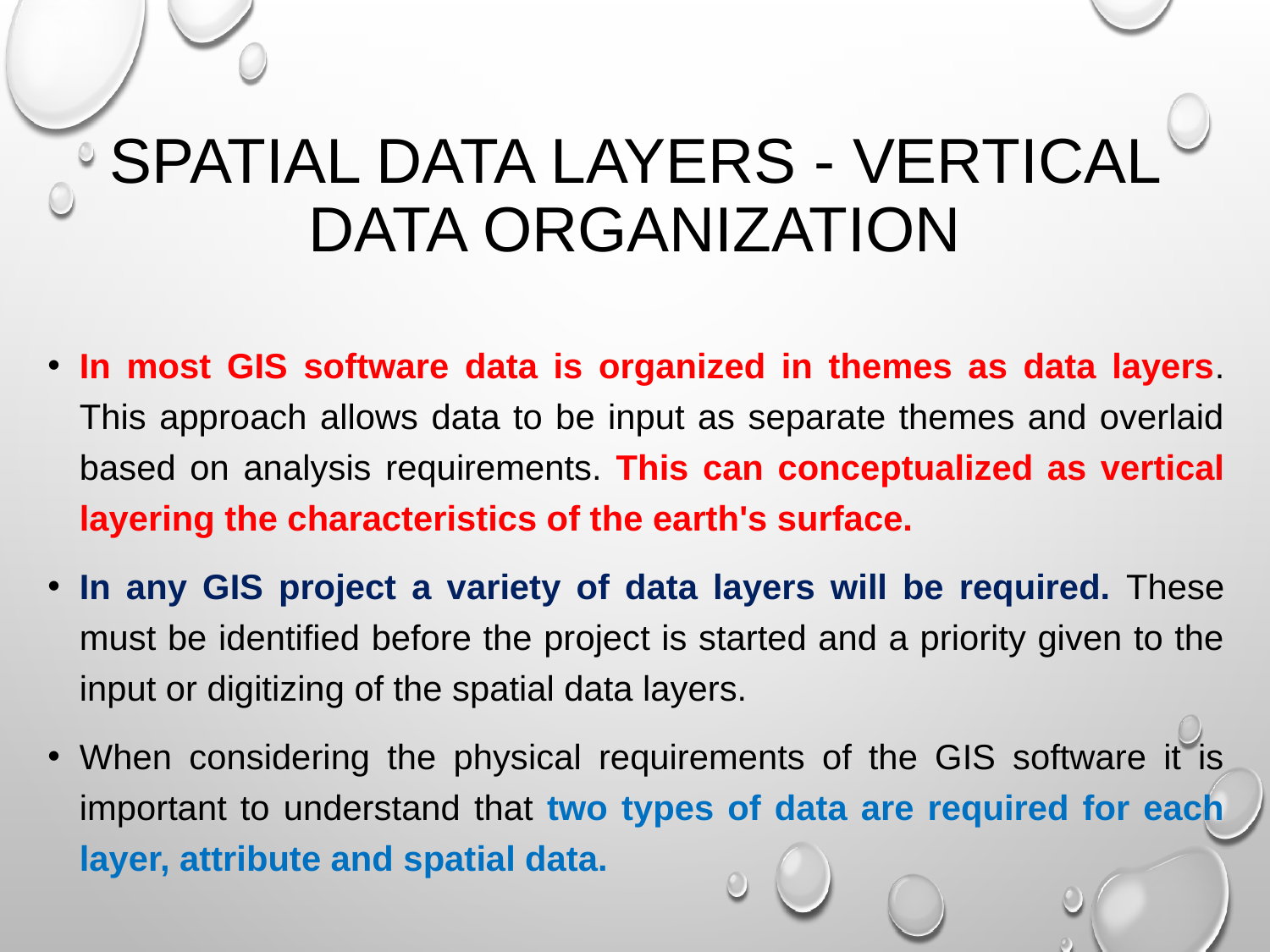

# SPATIAL DATA LAYERS - VERTICAL DATA ORGANIZATION
In most GIS software data is organized in themes as data layers. This approach allows data to be input as separate themes and overlaid based on analysis requirements. This can conceptualized as vertical layering the characteristics of the earth's surface.
In any GIS project a variety of data layers will be required. These must be identified before the project is started and a priority given to the input or digitizing of the spatial data layers.
When considering the physical requirements of the GIS software it is important to understand that two types of data are required for each layer, attribute and spatial data.